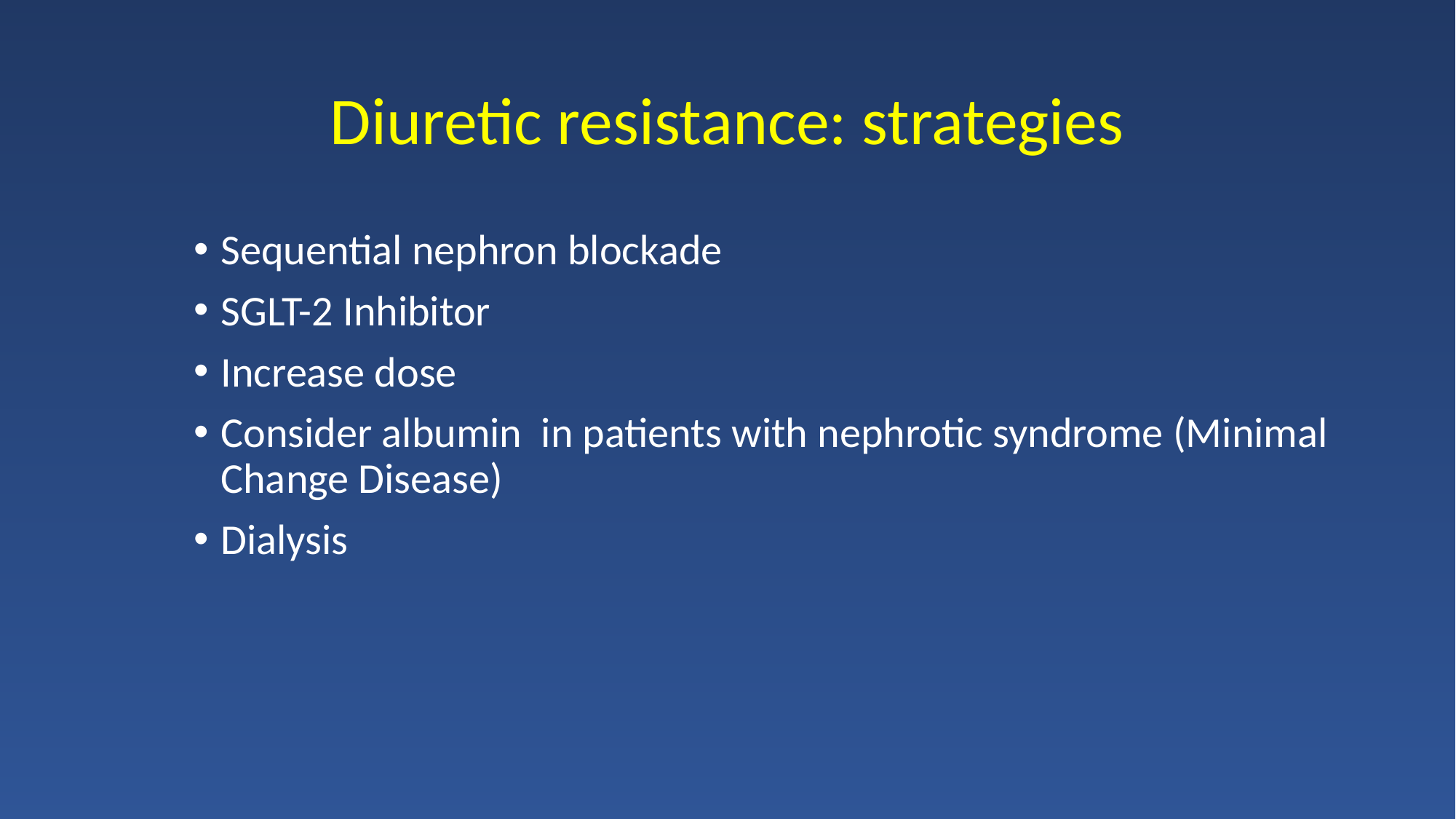

# Diuretic resistance: strategies
Sequential nephron blockade
SGLT-2 Inhibitor
Increase dose
Consider albumin  in patients with nephrotic syndrome (Minimal Change Disease)
Dialysis